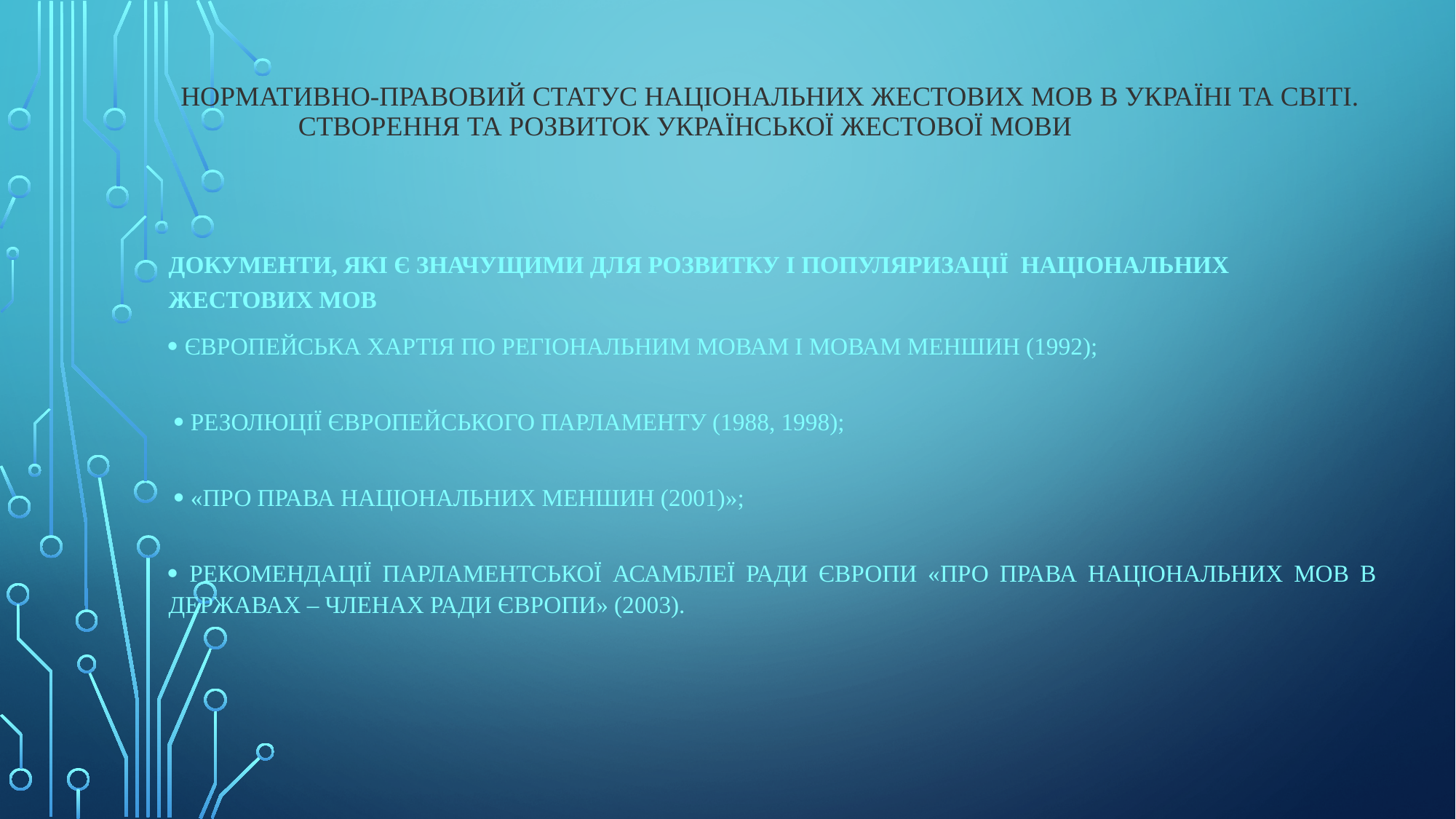

# Нормативно-правовий статус національних жестових мов в Україні та світі. Створення та розвиток української жестової мови
документи, які є значущими для розвитку і популяризації  національних жестових мов
• Європейська хартія по регіональним мовам і мовам меншин (1992);
 • резолюції Європейського парламенту (1988, 1998);
 • «Про права національних меншин (2001)»;
• Рекомендації парламентської Асамблеї Ради Європи «Про права національних мов в державах – членах ради Європи» (2003).